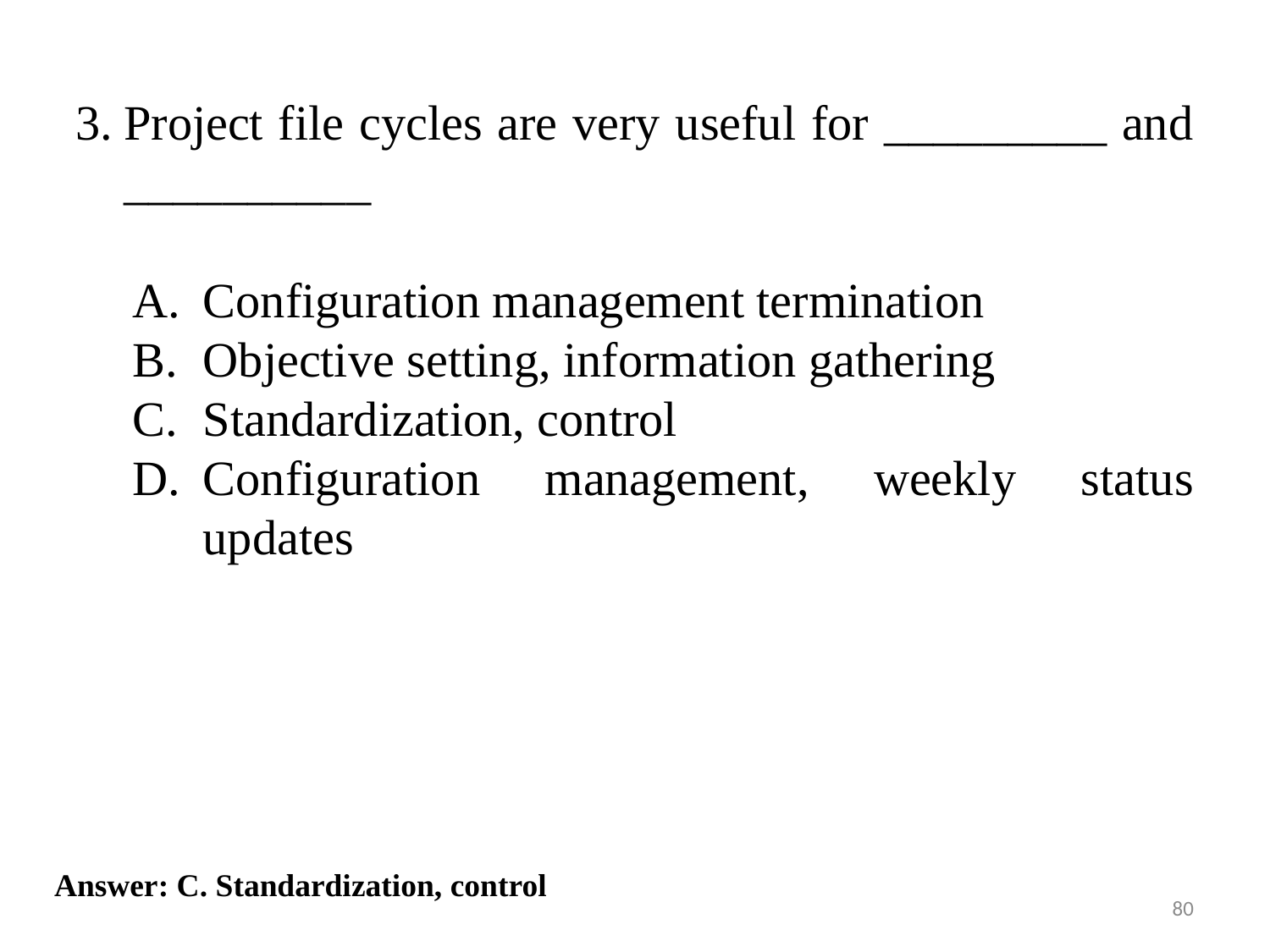

3.	Project file cycles are very useful for _________ and __________

Configuration management termination
Objective setting, information gathering
Standardization, control
Configuration management, weekly status updates
Answer: C. Standardization, control
80